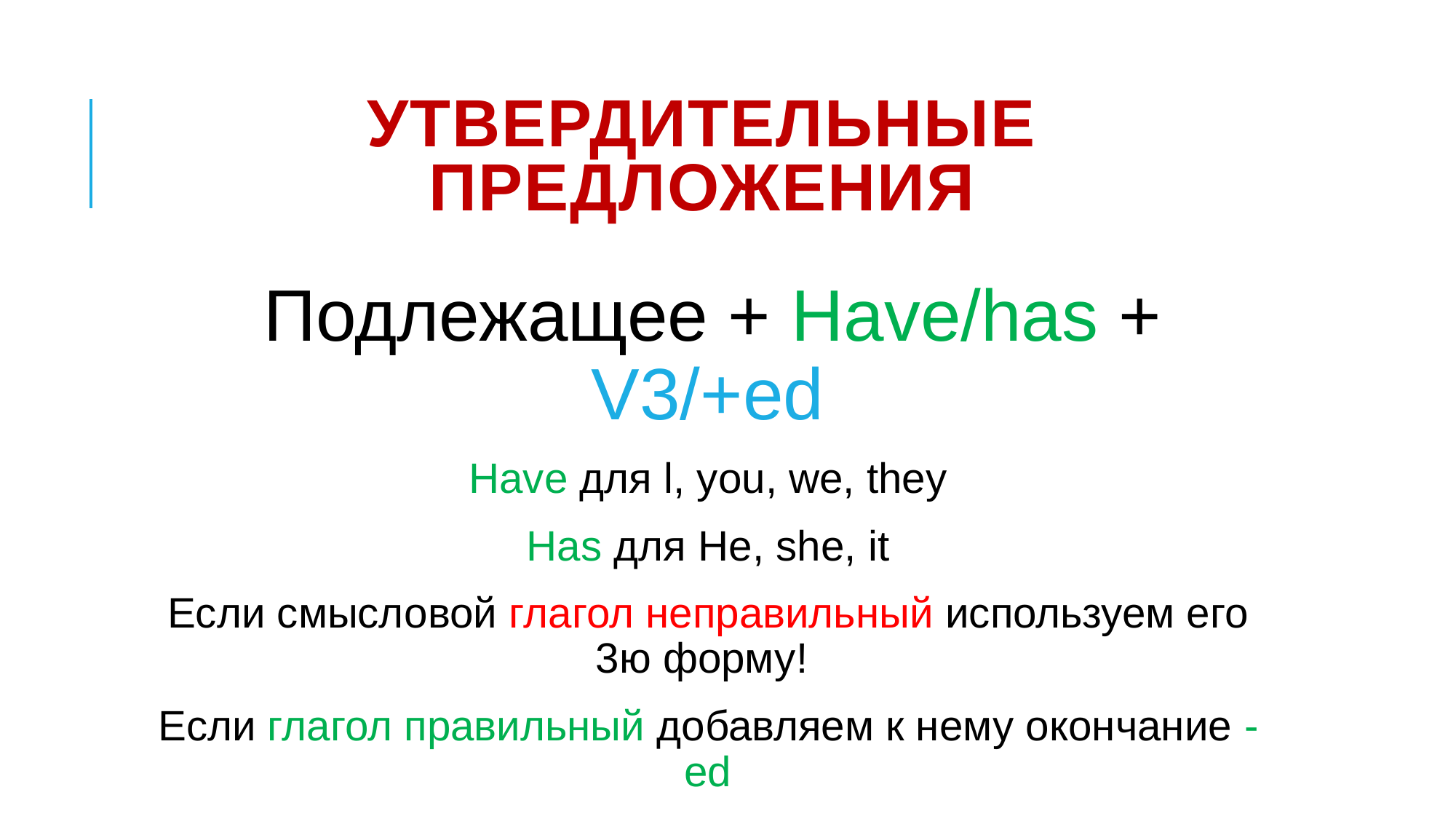

# Утвердительные предложения
Подлежащее + Have/has + V3/+ed
Have для l, you, we, they
Has для He, she, it
Если смысловой глагол неправильный используем его 3ю форму!
Eсли глагол правильный добавляем к нему окончание -ed